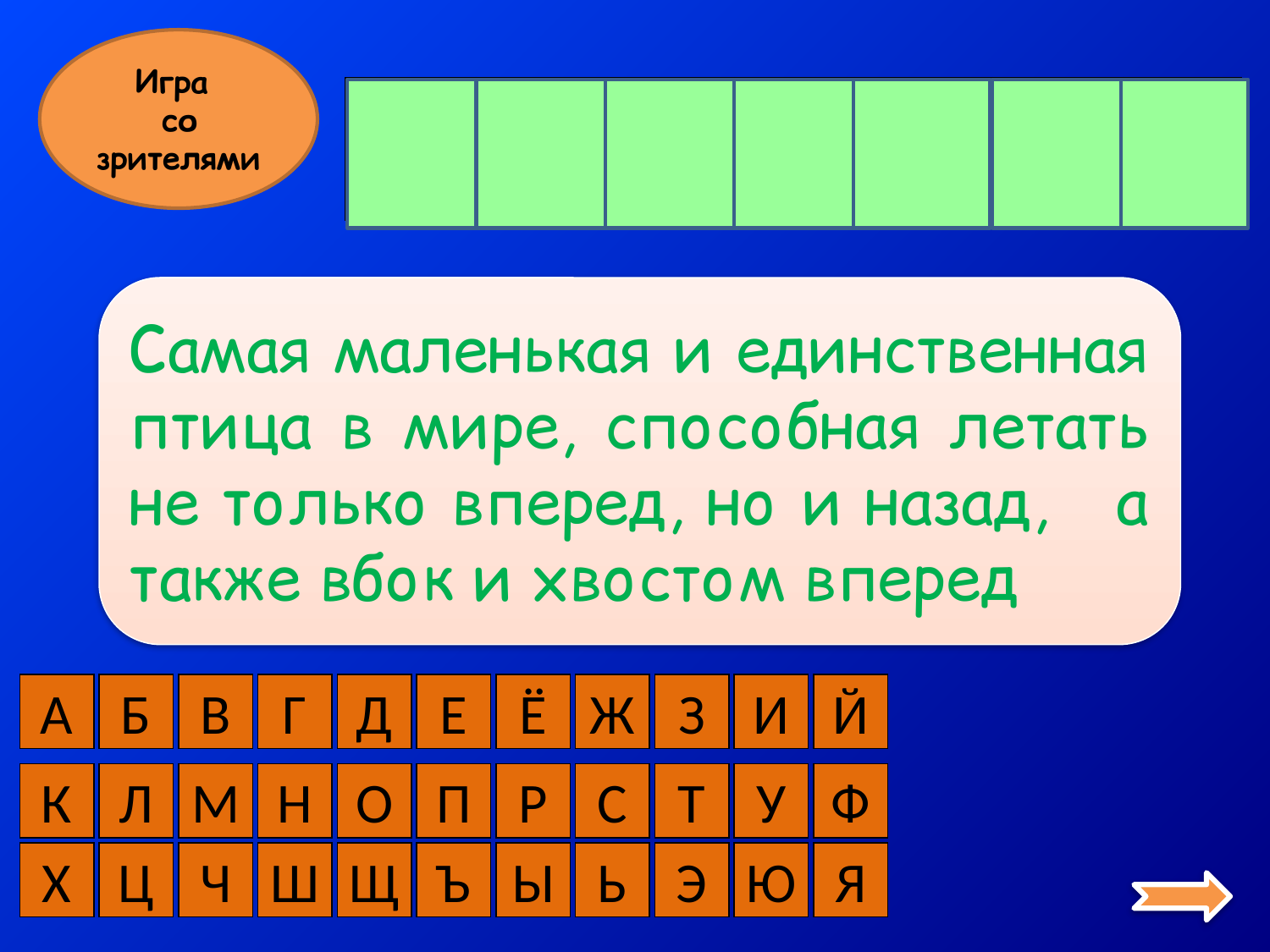

Игра
со зрителями
| К | О | Л | И | Б | Р | И |
| --- | --- | --- | --- | --- | --- | --- |

Самая маленькая и единственная птица в мире, способная летать не только вперед, но и назад,   а также вбок и хвостом вперед
А
Б
В
Г
Д
Е
Ё
Ж
З
И
Й
К
Л
М
Н
О
П
Р
С
Т
У
Ф
Х
Ц
Ч
Ш
Щ
Ъ
Ы
Ь
Э
Ю
Я